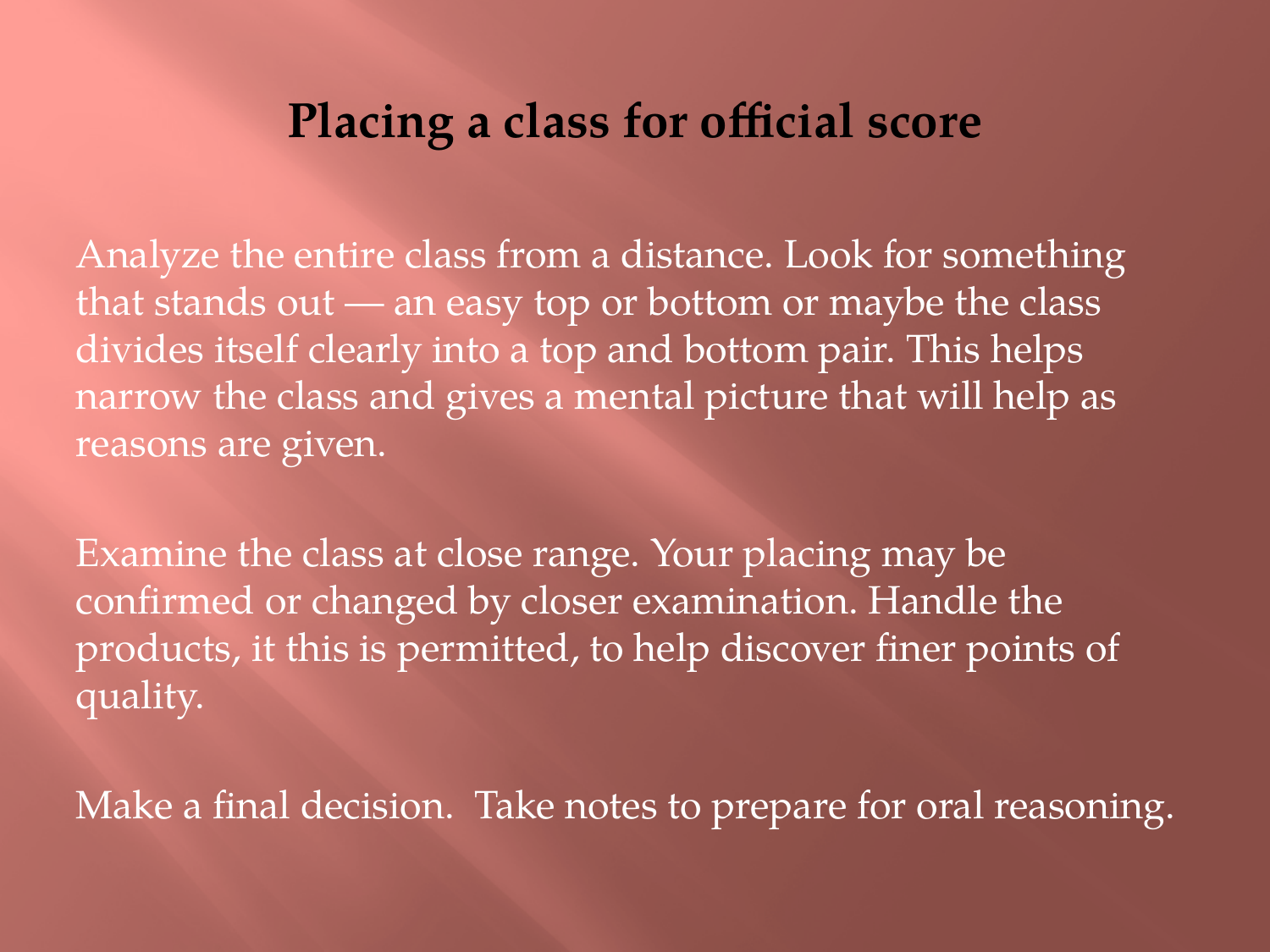

# Placing a class for official score
Analyze the entire class from a distance. Look for something that stands out — an easy top or bottom or maybe the class divides itself clearly into a top and bottom pair. This helps narrow the class and gives a mental picture that will help as reasons are given.

Examine the class at close range. Your placing may be confirmed or changed by closer examination. Handle the products, it this is permitted, to help discover finer points of quality.

Make a final decision.  Take notes to prepare for oral reasoning.